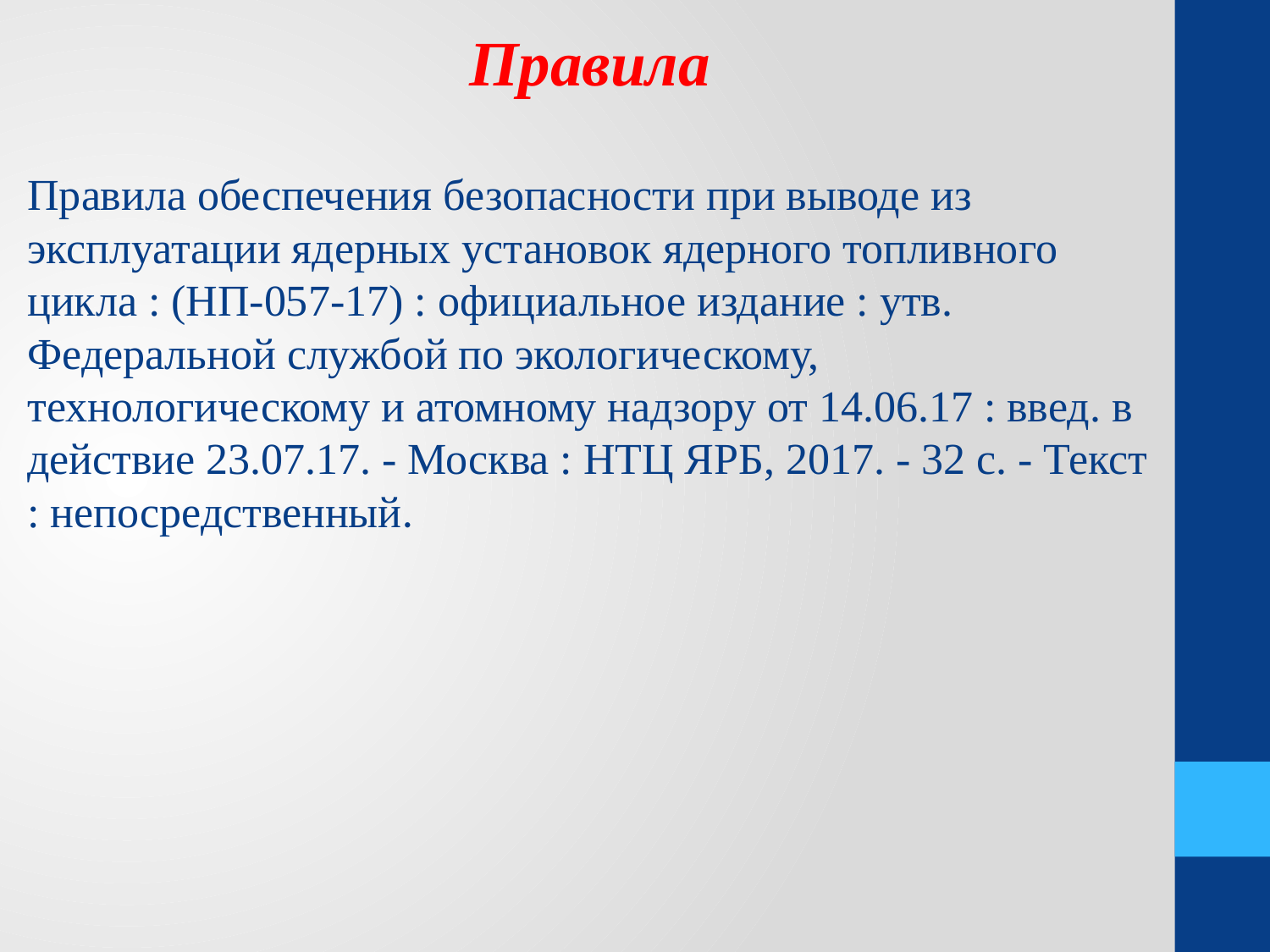

Правила

Правила обеспечения безопасности при выводе из эксплуатации ядерных установок ядерного топливного цикла : (НП-057-17) : официальное издание : утв. Федеральной службой по экологическому, технологическому и атомному надзору от 14.06.17 : введ. в действие 23.07.17. - Москва : НТЦ ЯРБ, 2017. - 32 с. - Текст : непосредственный.